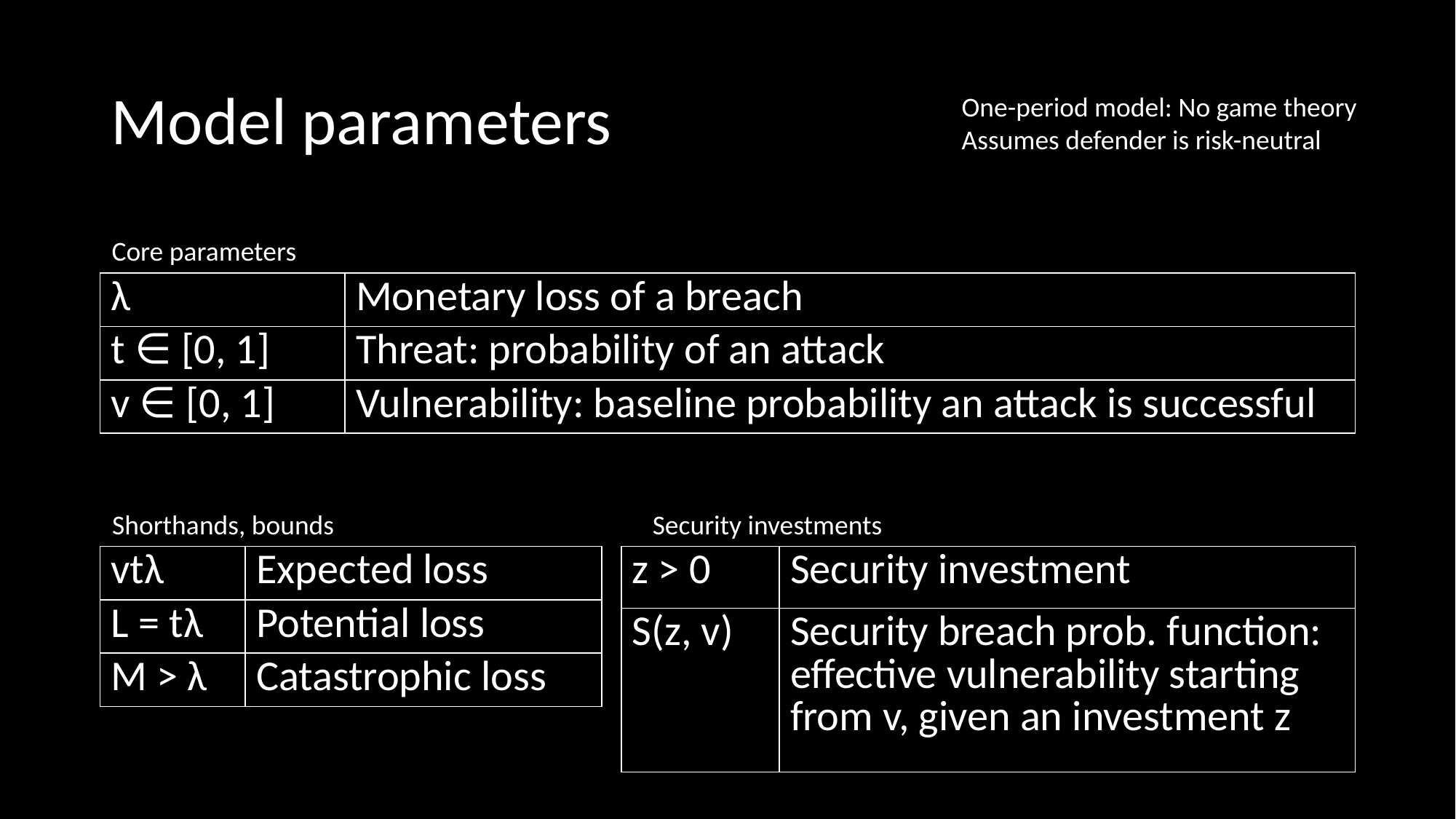

# Model parameters
One-period model: No game theory
Assumes defender is risk-neutral
Core parameters
| λ | Monetary loss of a breach |
| --- | --- |
| t ∈ [0, 1] | Threat: probability of an attack |
| v ∈ [0, 1] | Vulnerability: baseline probability an attack is successful |
Shorthands, bounds
Security investments
| vtλ | Expected loss |
| --- | --- |
| L = tλ | Potential loss |
| M > λ | Catastrophic loss |
| z > 0 | Security investment |
| --- | --- |
| S(z, v) | Security breach prob. function: effective vulnerability starting from v, given an investment z |